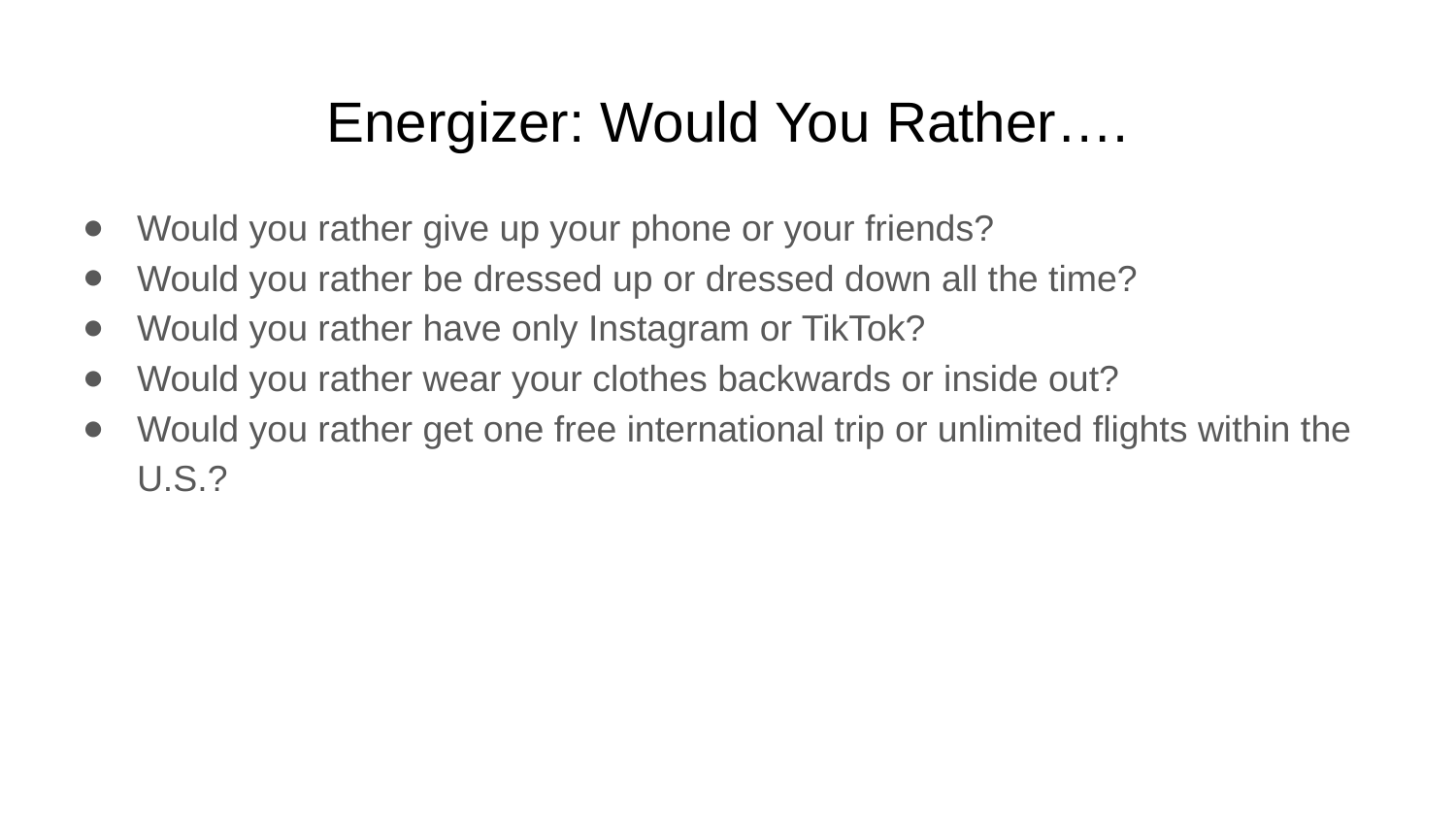

# Energizer: Would You Rather….
Would you rather give up your phone or your friends?
Would you rather be dressed up or dressed down all the time?
Would you rather have only Instagram or TikTok?
Would you rather wear your clothes backwards or inside out?
Would you rather get one free international trip or unlimited flights within the U.S.?